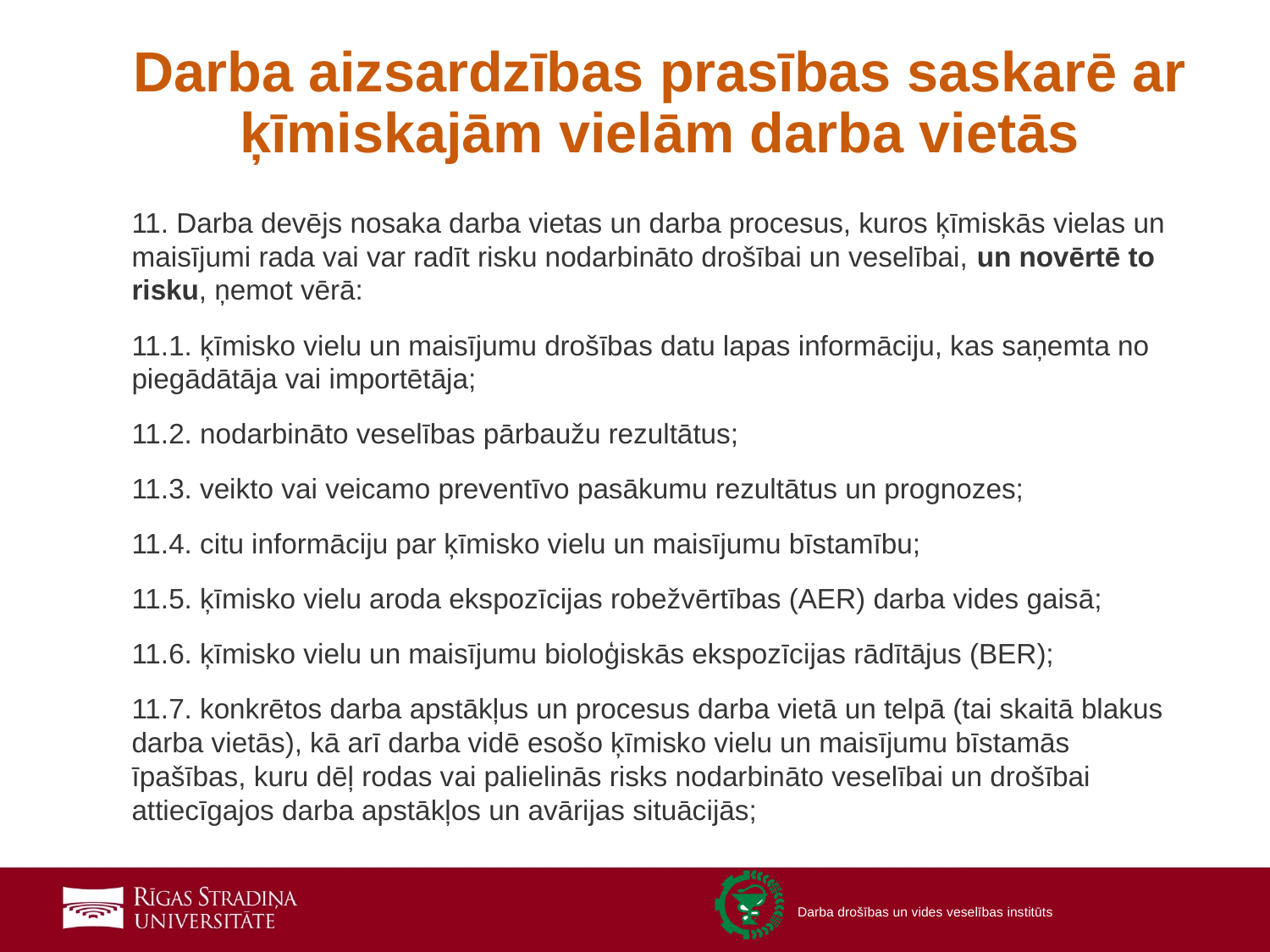

# Darba aizsardzības prasības saskarē ar ķīmiskajām vielām darba vietās
11. Darba devējs nosaka darba vietas un darba procesus, kuros ķīmiskās vielas un maisījumi rada vai var radīt risku nodarbināto drošībai un veselībai, un novērtē to risku, ņemot vērā:
11.1. ķīmisko vielu un maisījumu drošības datu lapas informāciju, kas saņemta no piegādātāja vai importētāja;
11.2. nodarbināto veselības pārbaužu rezultātus;
11.3. veikto vai veicamo preventīvo pasākumu rezultātus un prognozes;
11.4. citu informāciju par ķīmisko vielu un maisījumu bīstamību;
11.5. ķīmisko vielu aroda ekspozīcijas robežvērtības (AER) darba vides gaisā;
11.6. ķīmisko vielu un maisījumu bioloģiskās ekspozīcijas rādītājus (BER);
11.7. konkrētos darba apstākļus un procesus darba vietā un telpā (tai skaitā blakus darba vietās), kā arī darba vidē esošo ķīmisko vielu un maisījumu bīstamās īpašības, kuru dēļ rodas vai palielinās risks nodarbināto veselībai un drošībai attiecīgajos darba apstākļos un avārijas situācijās;